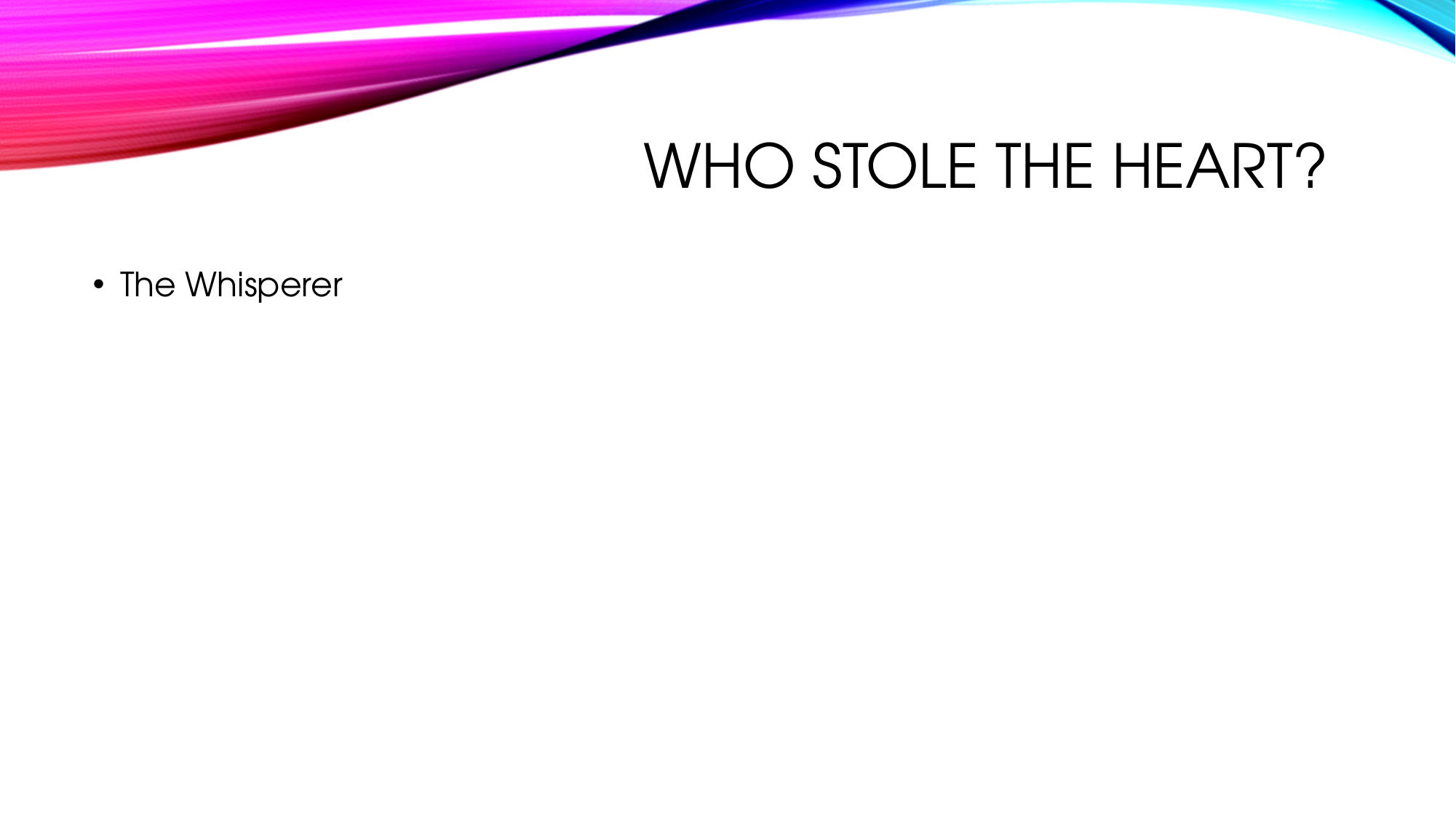

# Who stole the heart?
The Whisperer